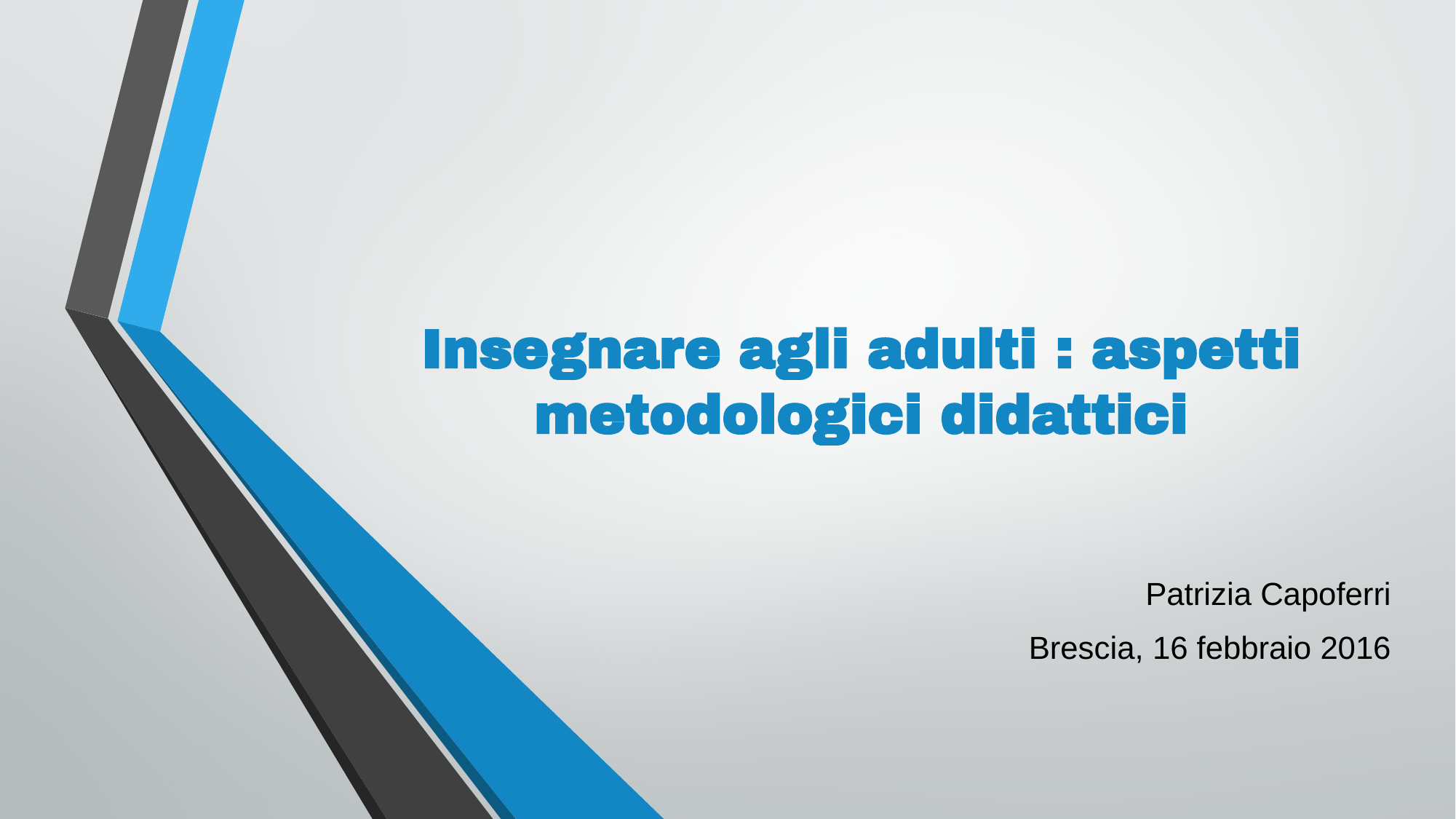

# Insegnare agli adulti : aspetti metodologici didattici
Patrizia Capoferri
Brescia, 16 febbraio 2016